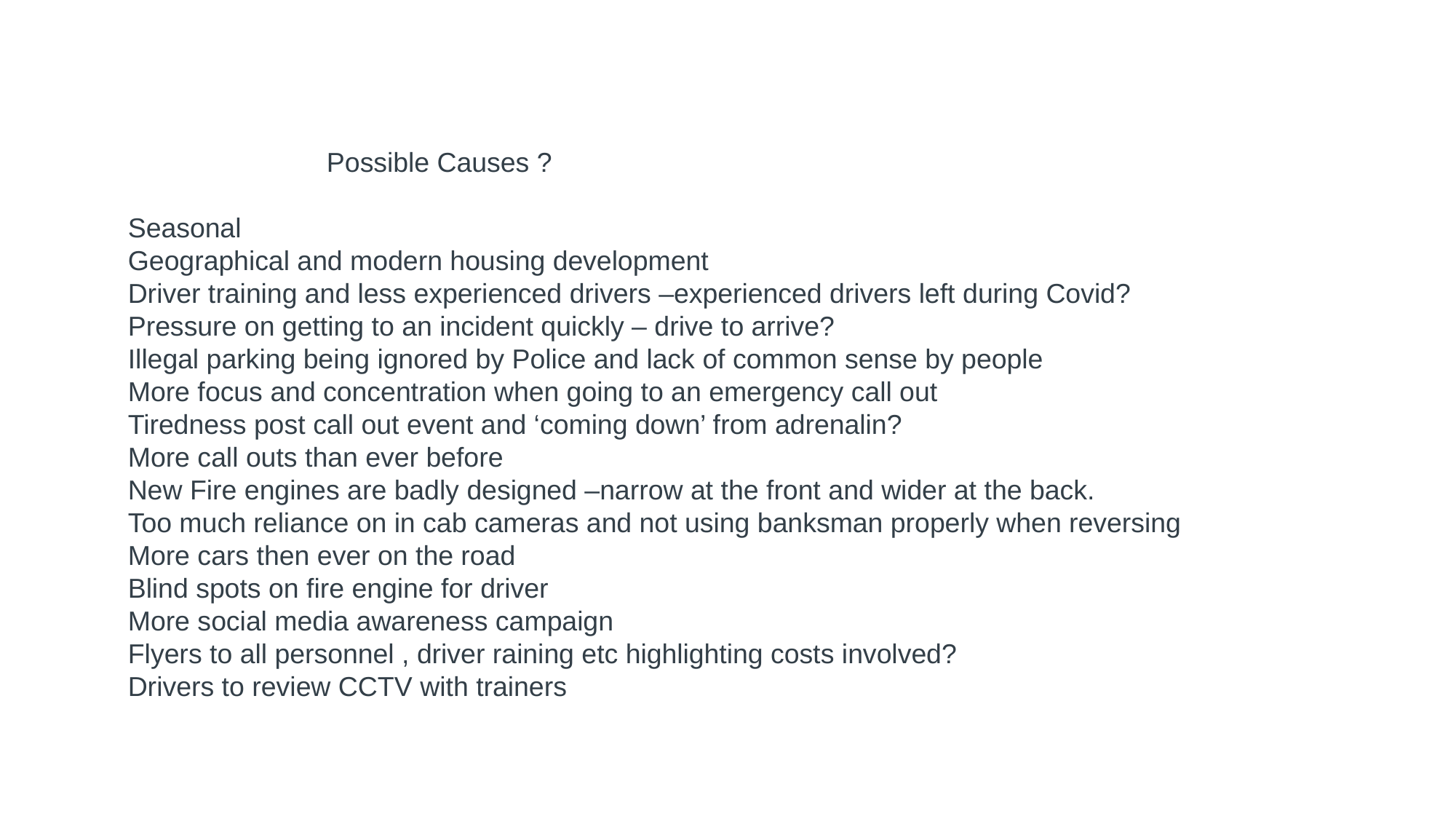

Possible Causes ?
Seasonal
Geographical and modern housing development
Driver training and less experienced drivers –experienced drivers left during Covid?
Pressure on getting to an incident quickly – drive to arrive?
Illegal parking being ignored by Police and lack of common sense by people
More focus and concentration when going to an emergency call out
Tiredness post call out event and ‘coming down’ from adrenalin?
More call outs than ever before
New Fire engines are badly designed –narrow at the front and wider at the back.
Too much reliance on in cab cameras and not using banksman properly when reversing
More cars then ever on the road
Blind spots on fire engine for driver
More social media awareness campaign
Flyers to all personnel , driver raining etc highlighting costs involved?
Drivers to review CCTV with trainers

#